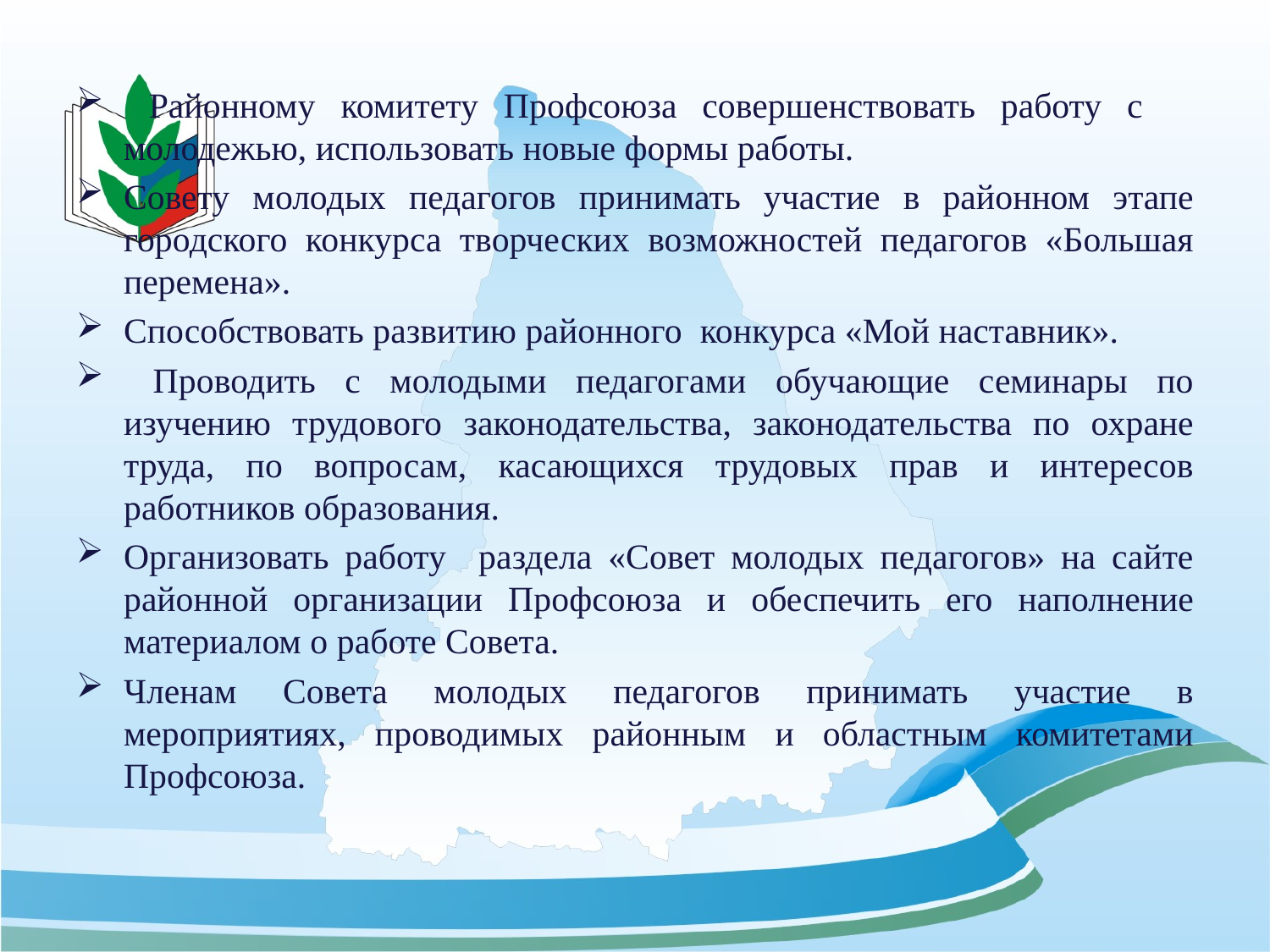

Районному комитету Профсоюза совершенствовать работу с   молодежью, использовать новые формы работы.
Совету молодых педагогов принимать участие в районном этапе городского конкурса творческих возможностей педагогов «Большая перемена».
Способствовать развитию районного  конкурса «Мой наставник».
 Проводить с молодыми педагогами обучающие семинары по изучению трудового законодательства, законодательства по охране труда, по вопросам, касающихся трудовых прав и интересов работников образования.
Организовать работу  раздела «Совет молодых педагогов» на сайте районной организации Профсоюза и обеспечить его наполнение материалом о работе Совета.
Членам Совета молодых педагогов принимать участие в мероприятиях, проводимых районным и областным комитетами Профсоюза.